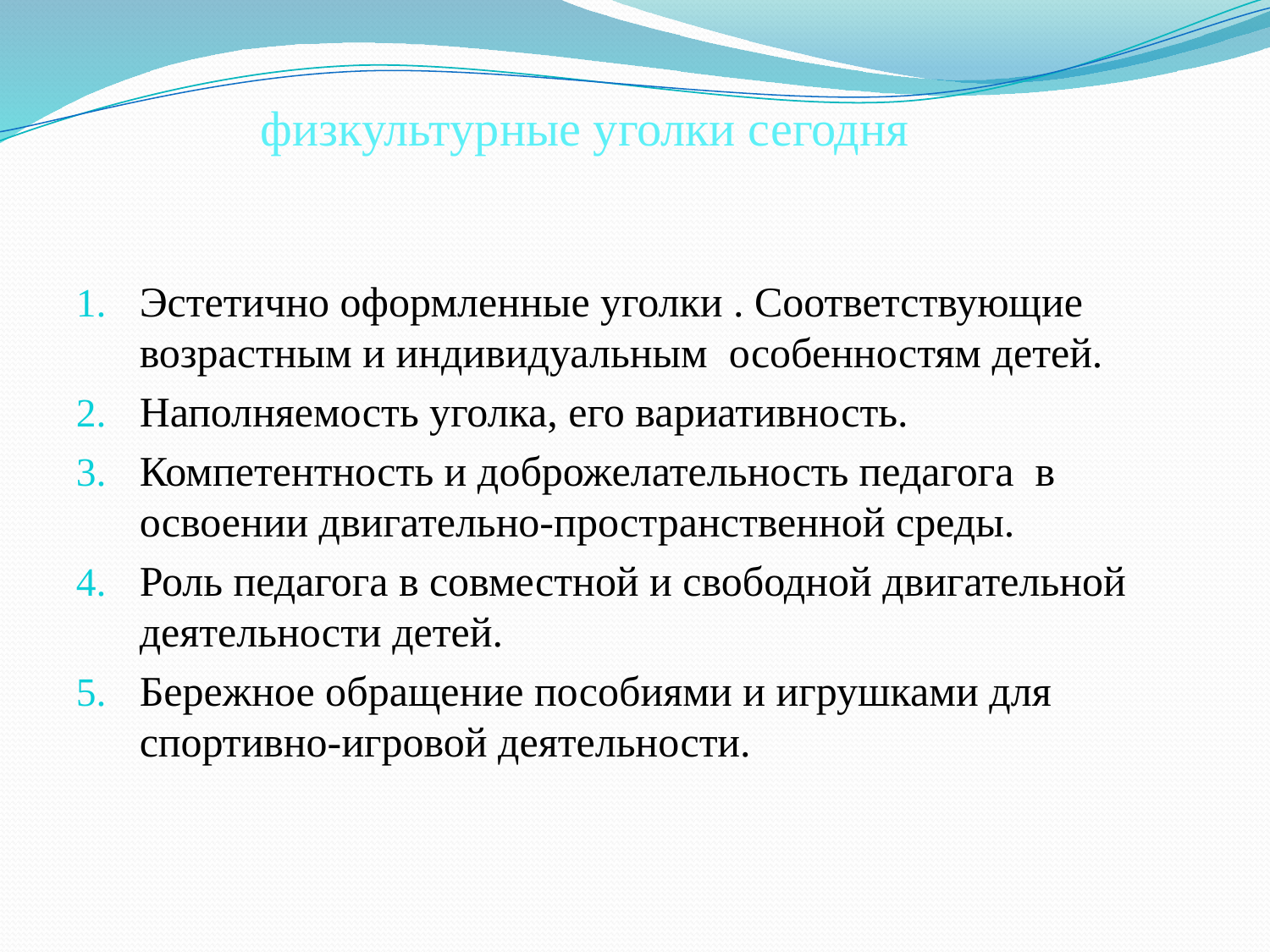

# физкультурные уголки сегодня
Эстетично оформленные уголки . Соответствующие возрастным и индивидуальным  особенностям детей.
Наполняемость уголка, его вариативность.
Компетентность и доброжелательность педагога  в освоении двигательно-пространственной среды.
Роль педагога в совместной и свободной двигательной деятельности детей.
Бережное обращение пособиями и игрушками для спортивно-игровой деятельности.